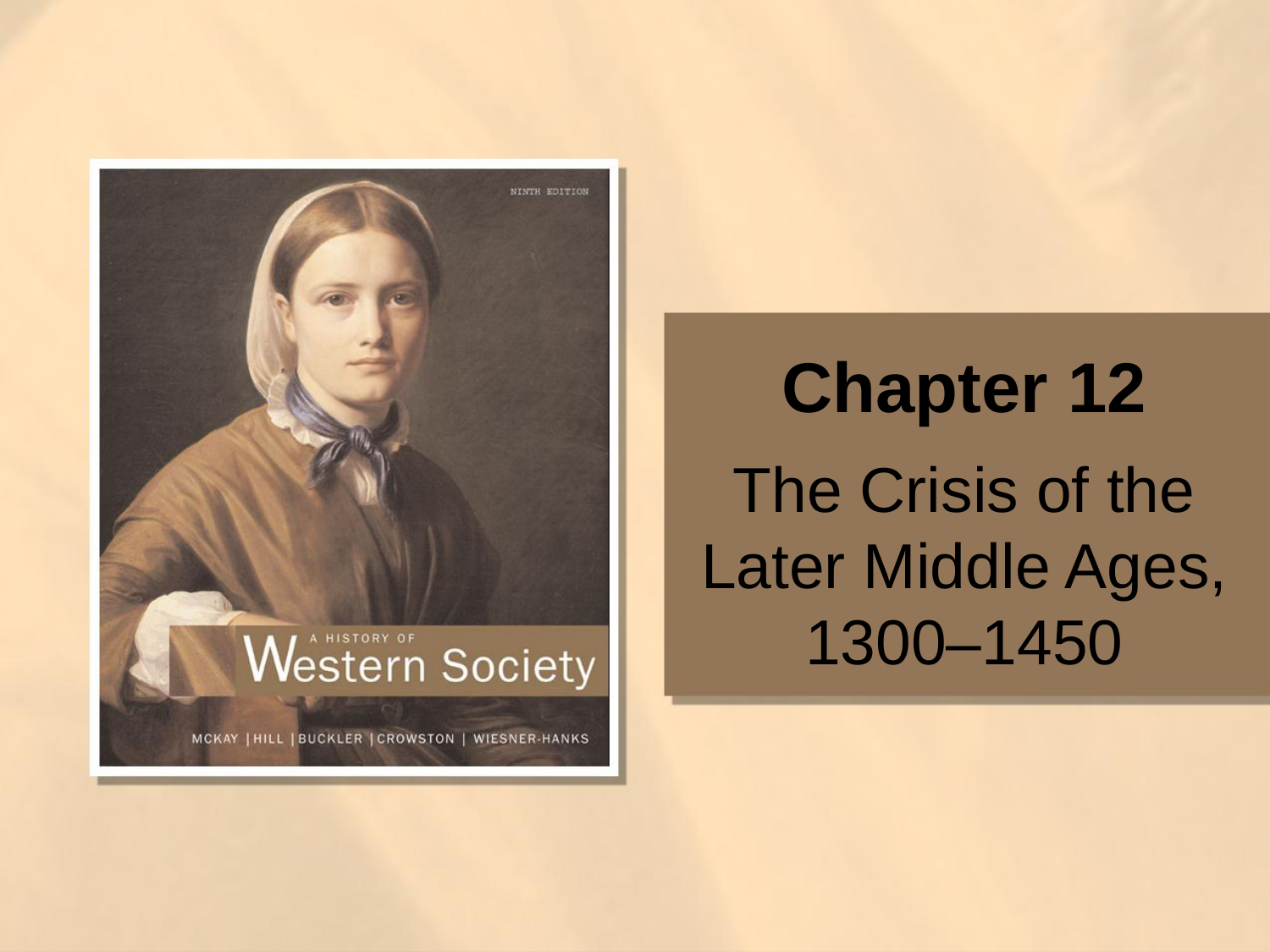

# Chapter 12
The Crisis of the Later Middle Ages, 1300–1450